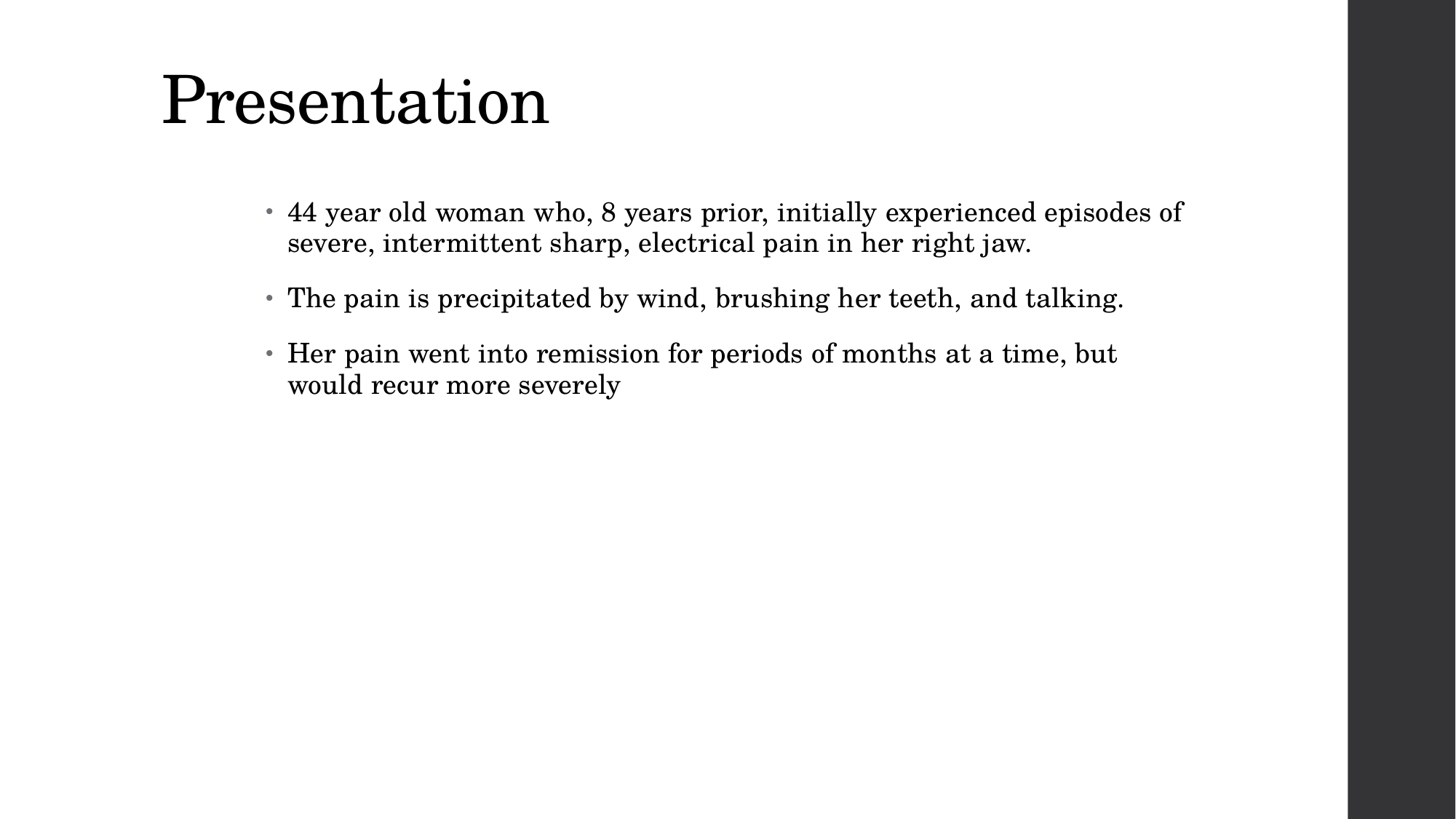

# Presentation
44 year old woman who, 8 years prior, initially experienced episodes of severe, intermittent sharp, electrical pain in her right jaw.
The pain is precipitated by wind, brushing her teeth, and talking.
Her pain went into remission for periods of months at a time, but would recur more severely